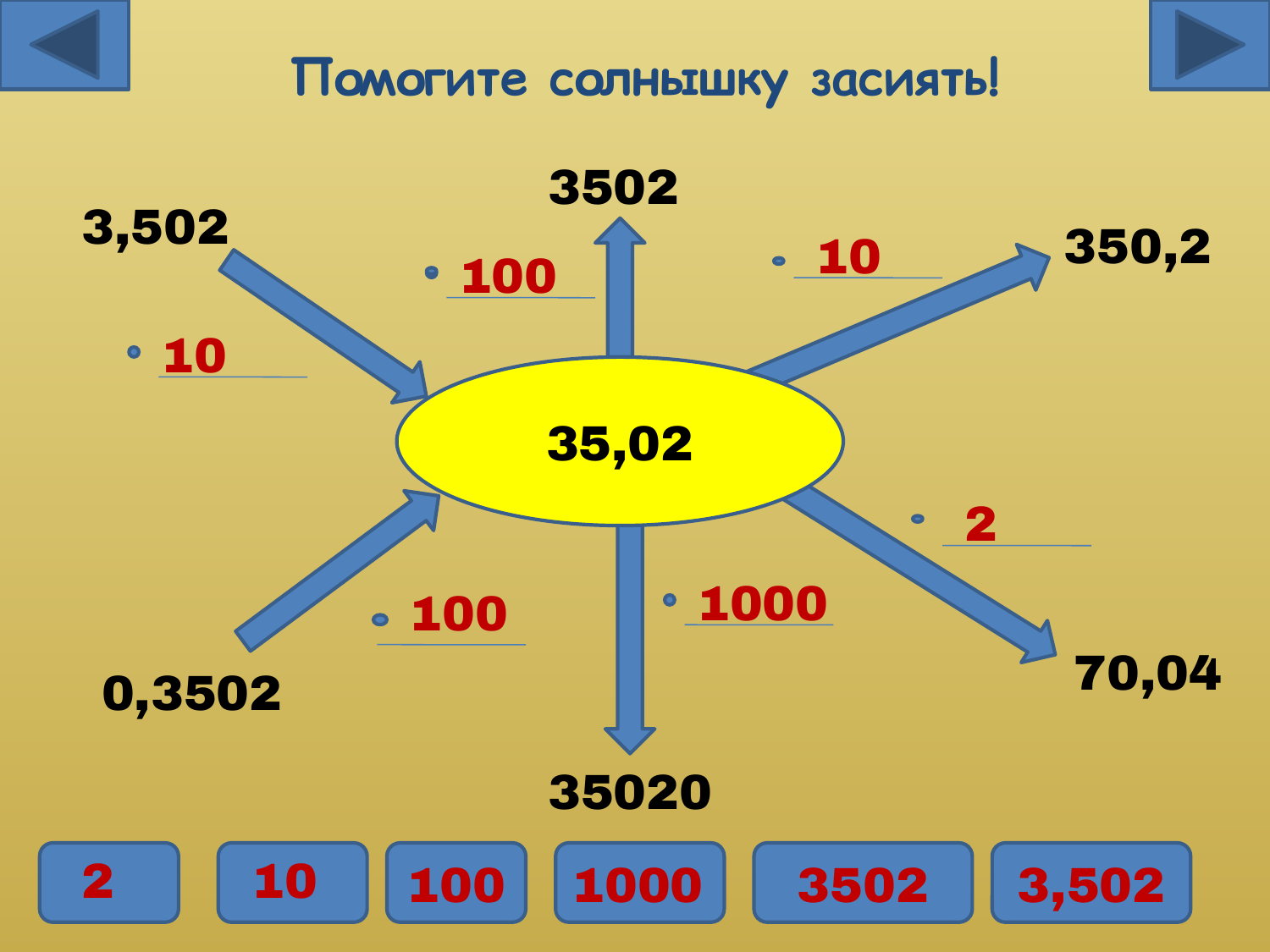

Помогите солнышку засиять!
3502

3,502

350,2

10
100

10

35,02

2

1000
100

70,04
0,3502
35020

2

10
100
1000
3502
3,502